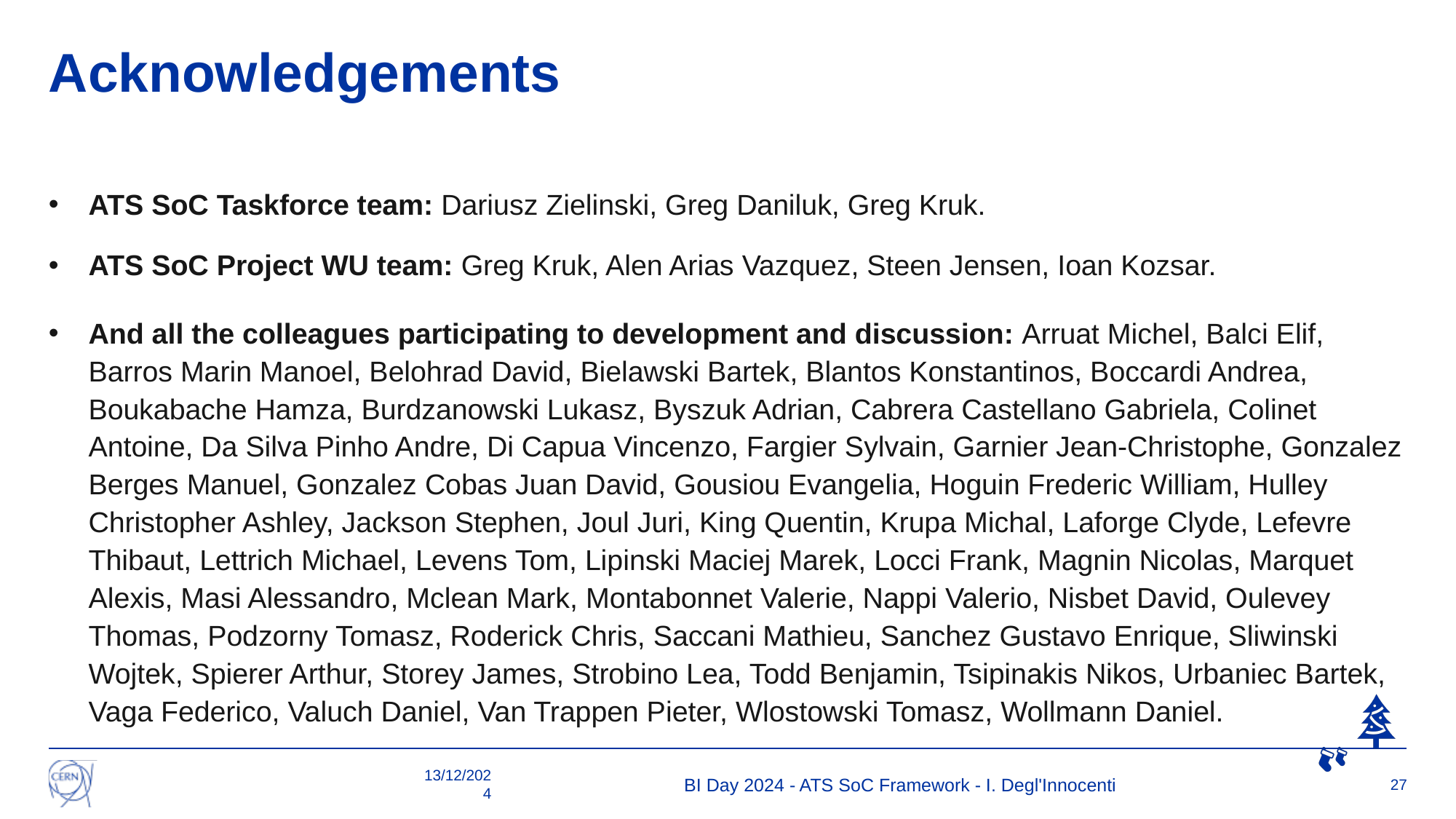

# Acknowledgements
ATS SoC Taskforce team: Dariusz Zielinski, Greg Daniluk, Greg Kruk.
ATS SoC Project WU team: Greg Kruk, Alen Arias Vazquez, Steen Jensen, Ioan Kozsar.
And all the colleagues participating to development and discussion: Arruat Michel, Balci Elif, Barros Marin Manoel, Belohrad David, Bielawski Bartek, Blantos Konstantinos, Boccardi Andrea, Boukabache Hamza, Burdzanowski Lukasz, Byszuk Adrian, Cabrera Castellano Gabriela, Colinet Antoine, Da Silva Pinho Andre, Di Capua Vincenzo, Fargier Sylvain, Garnier Jean-Christophe, Gonzalez Berges Manuel, Gonzalez Cobas Juan David, Gousiou Evangelia, Hoguin Frederic William, Hulley Christopher Ashley, Jackson Stephen, Joul Juri, King Quentin, Krupa Michal, Laforge Clyde, Lefevre Thibaut, Lettrich Michael, Levens Tom, Lipinski Maciej Marek, Locci Frank, Magnin Nicolas, Marquet Alexis, Masi Alessandro, Mclean Mark, Montabonnet Valerie, Nappi Valerio, Nisbet David, Oulevey Thomas, Podzorny Tomasz, Roderick Chris, Saccani Mathieu, Sanchez Gustavo Enrique, Sliwinski Wojtek, Spierer Arthur, Storey James, Strobino Lea, Todd Benjamin, Tsipinakis Nikos, Urbaniec Bartek, Vaga Federico, Valuch Daniel, Van Trappen Pieter, Wlostowski Tomasz, Wollmann Daniel.

13/12/2024
BI Day 2024 - ATS SoC Framework - I. Degl'Innocenti
27